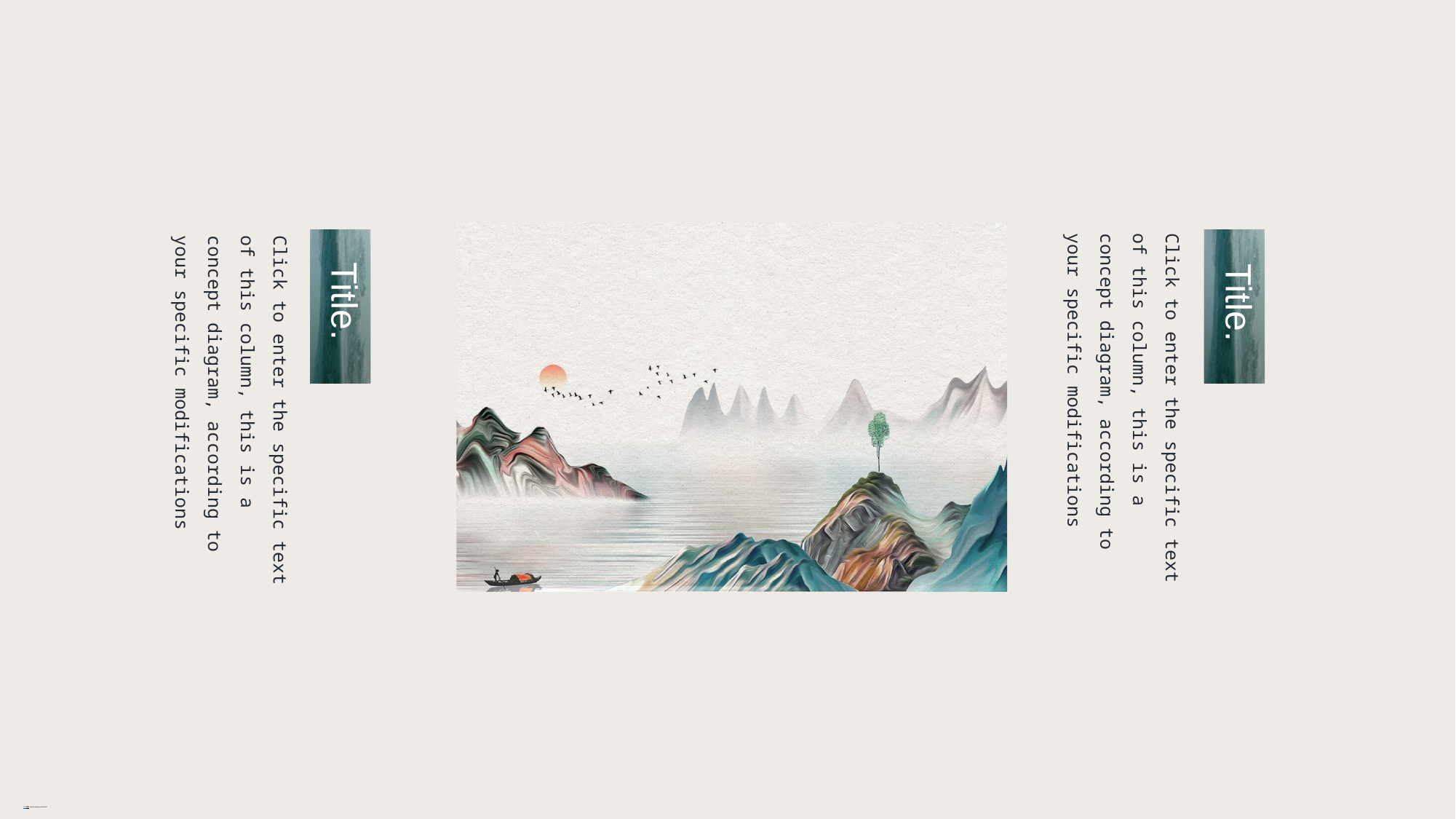

Click to enter the specific text of this column, this is a concept diagram, according to your specific modifications
Click to enter the specific text of this column, this is a concept diagram, according to your specific modifications
Title.
Title.